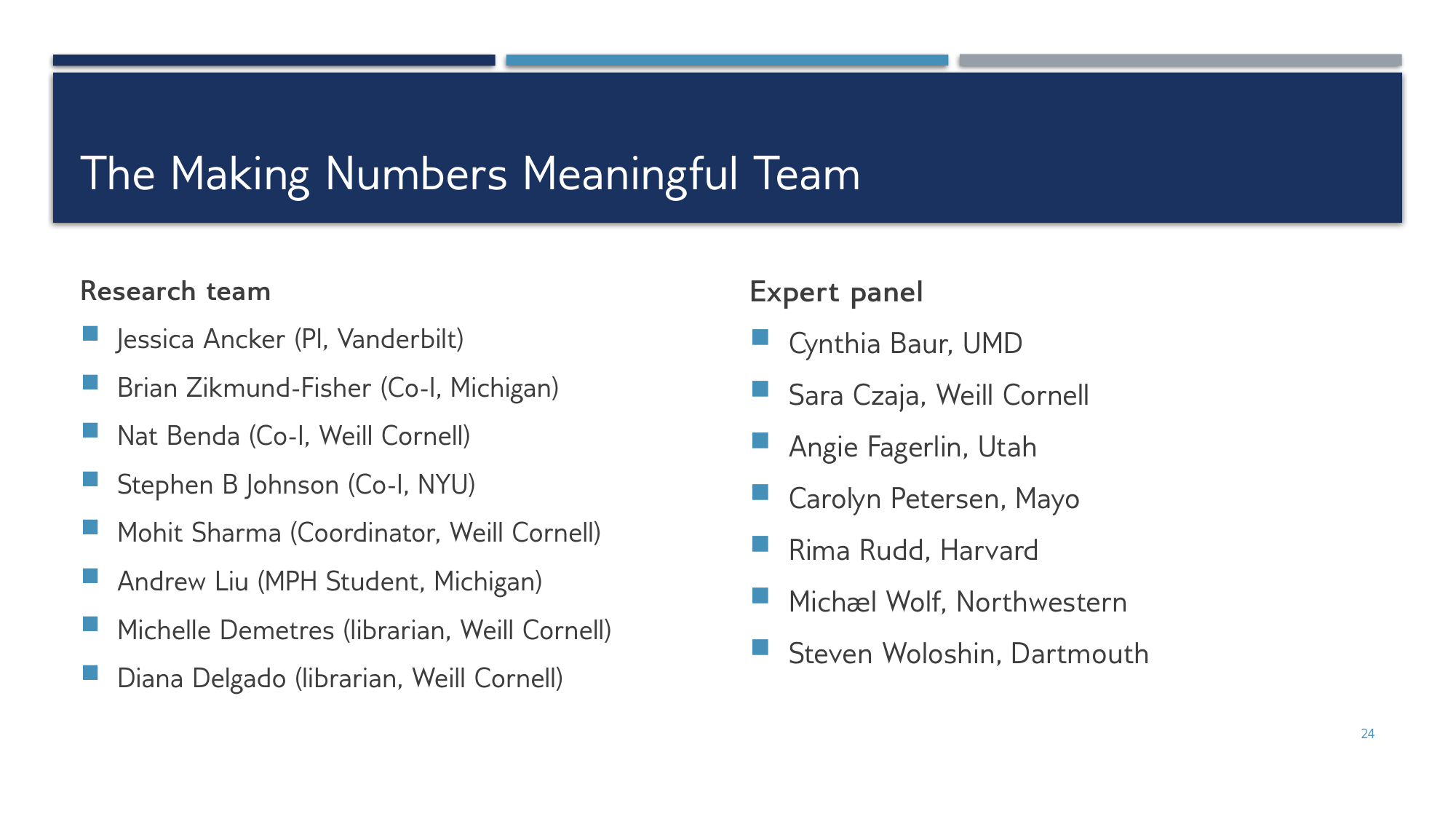

# The Making Numbers Meaningful Team
Research team
Jessica Ancker (PI, Vanderbilt)
Brian Zikmund-Fisher (Co-I, Michigan)
Nat Benda (Co-I, Weill Cornell)
Stephen B Johnson (Co-I, NYU)
Mohit Sharma (Coordinator, Weill Cornell)
Andrew Liu (MPH Student, Michigan)
Michelle Demetres (librarian, Weill Cornell)
Diana Delgado (librarian, Weill Cornell)

Expert panel
Cynthia Baur, UMD
Sara Czaja, Weill Cornell
Angie Fagerlin, Utah
Carolyn Petersen, Mayo
Rima Rudd, Harvard
Michael Wolf, Northwestern
Steven Woloshin, Dartmouth
24